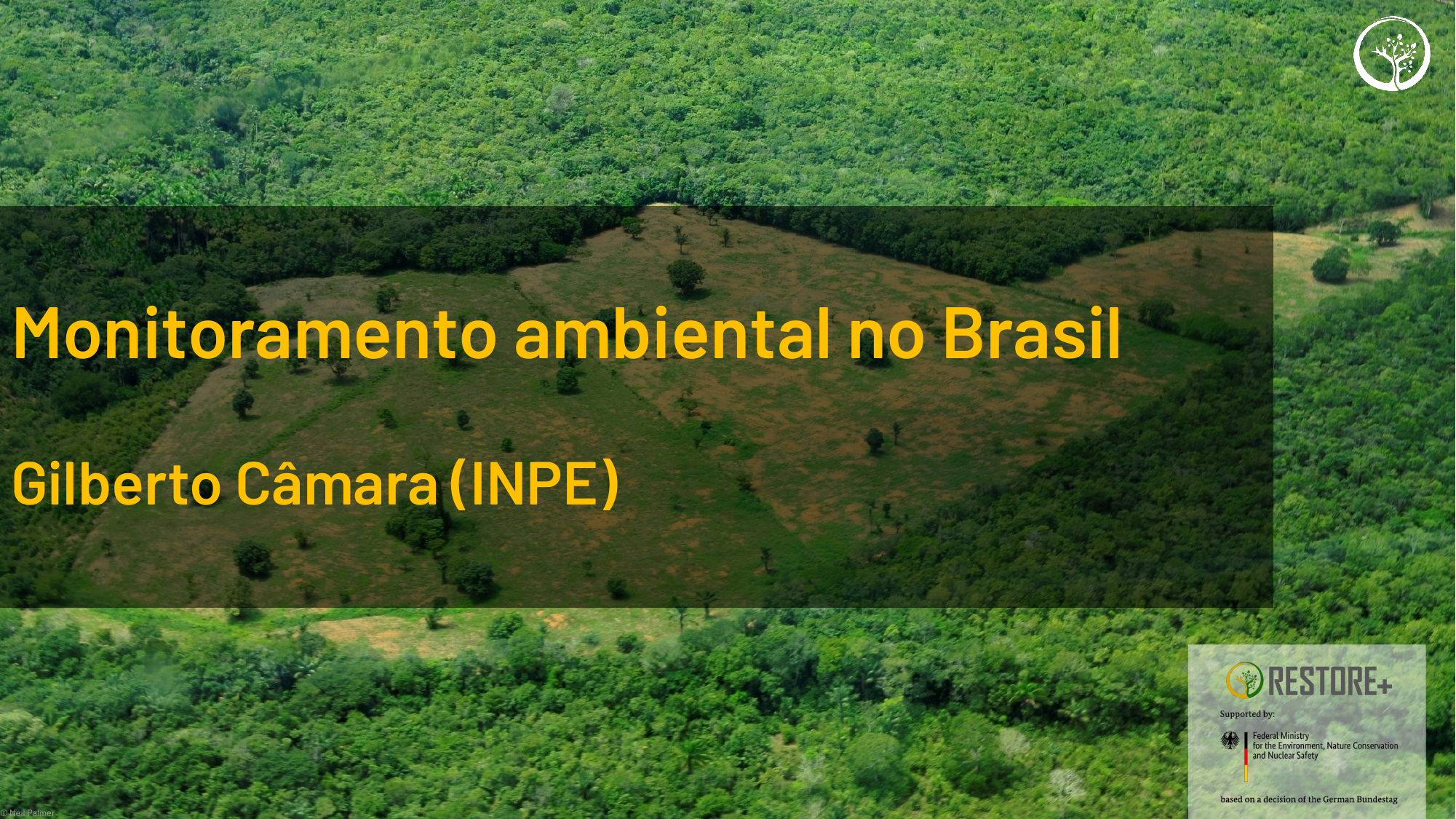

# Monitoramento ambiental no Brasil Gilberto Câmara (INPE)